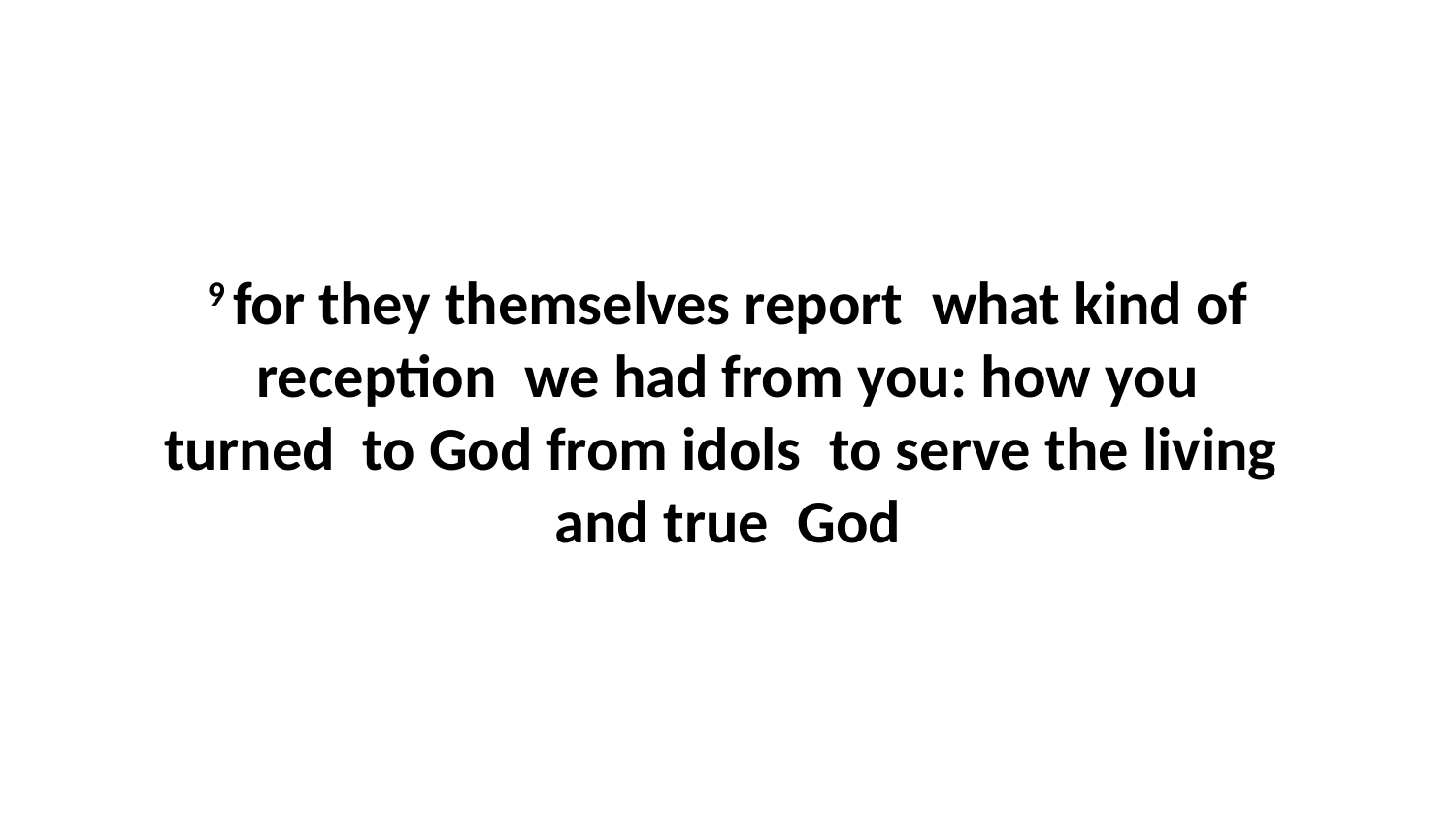

9 for they themselves report  what kind of reception  we had from you: how you turned  to God from idols  to serve the living  and true  God